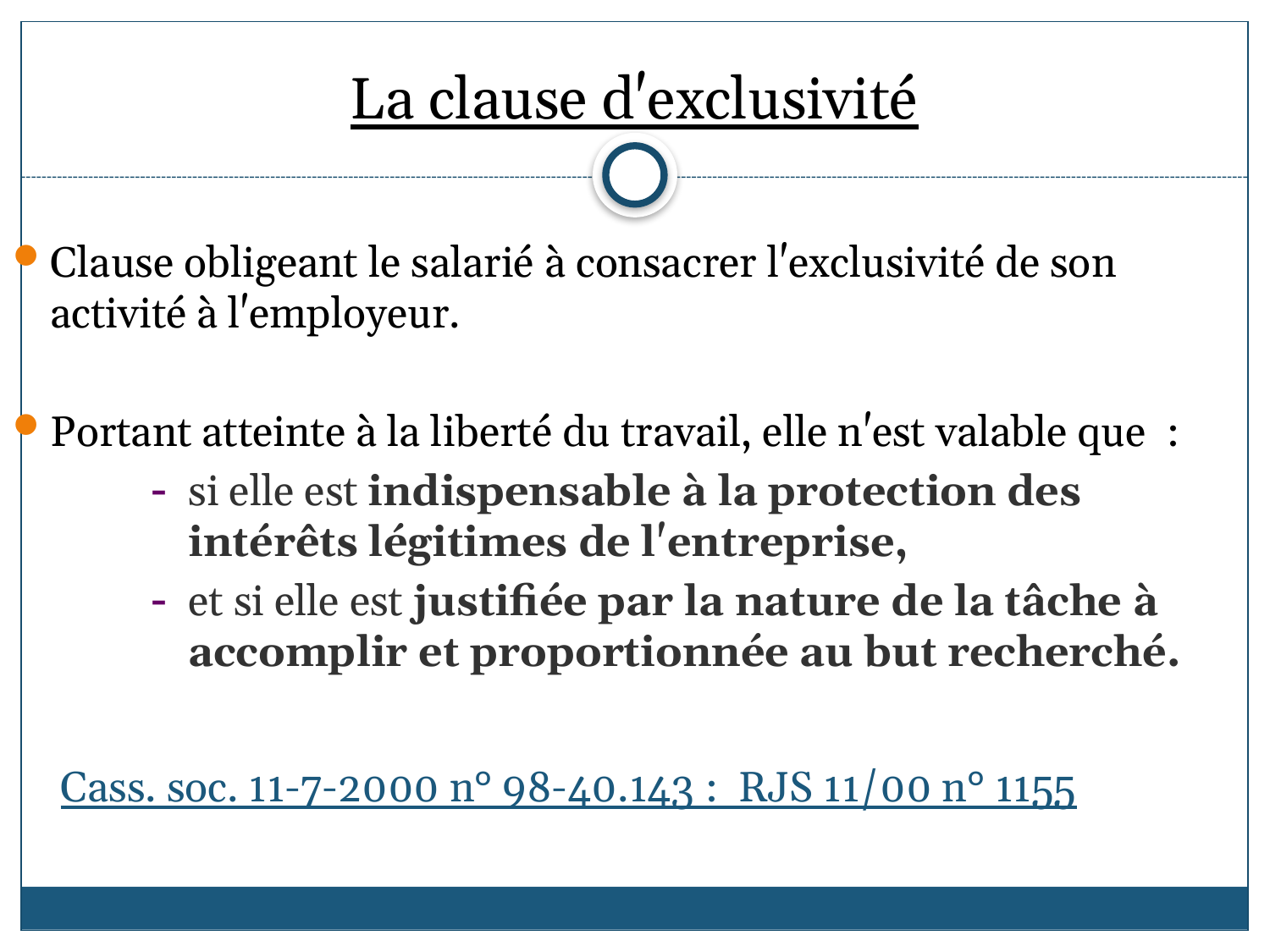

# La clause d'exclusivité
Clause obligeant le salarié à consacrer l'exclusivité de son activité à l'employeur.

Portant atteinte à la liberté du travail, elle n'est valable que  :
si elle est indispensable à la protection des intérêts légitimes de l'entreprise,
et si elle est justifiée par la nature de la tâche à accomplir et proportionnée au but recherché.

 Cass. soc. 11-7-2000 n° 98-40.143 :  RJS 11/00 n° 1155